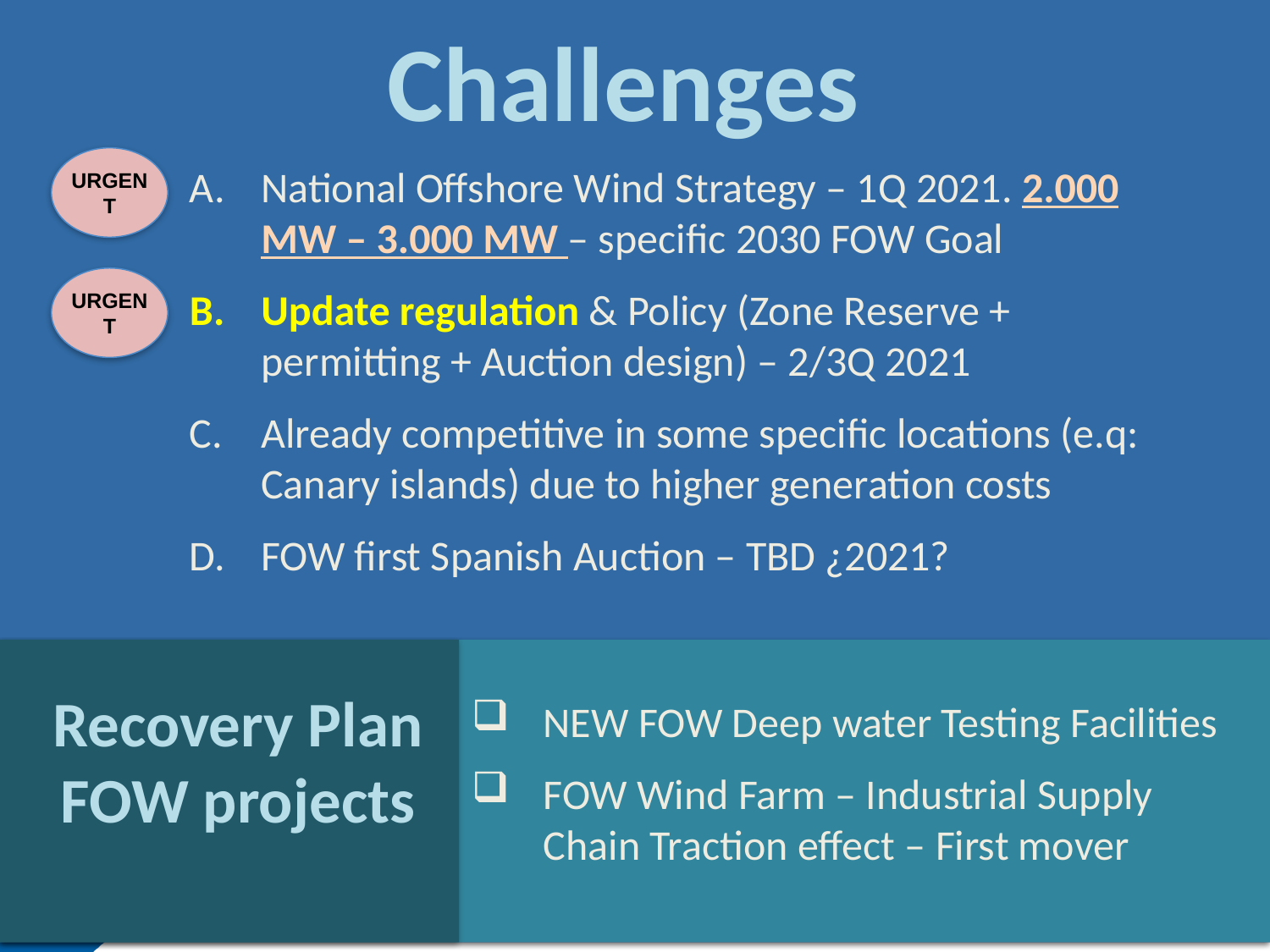

Challenges
URGENT
URGENT
National Offshore Wind Strategy – 1Q 2021. 2.000 MW – 3.000 MW – specific 2030 FOW Goal
Update regulation & Policy (Zone Reserve + permitting + Auction design) – 2/3Q 2021
Already competitive in some specific locations (e.q: Canary islands) due to higher generation costs
FOW first Spanish Auction – TBD ¿2021?

NEW FOW Deep water Testing Facilities
FOW Wind Farm – Industrial Supply Chain Traction effect – First mover
Recovery Plan FOW projects